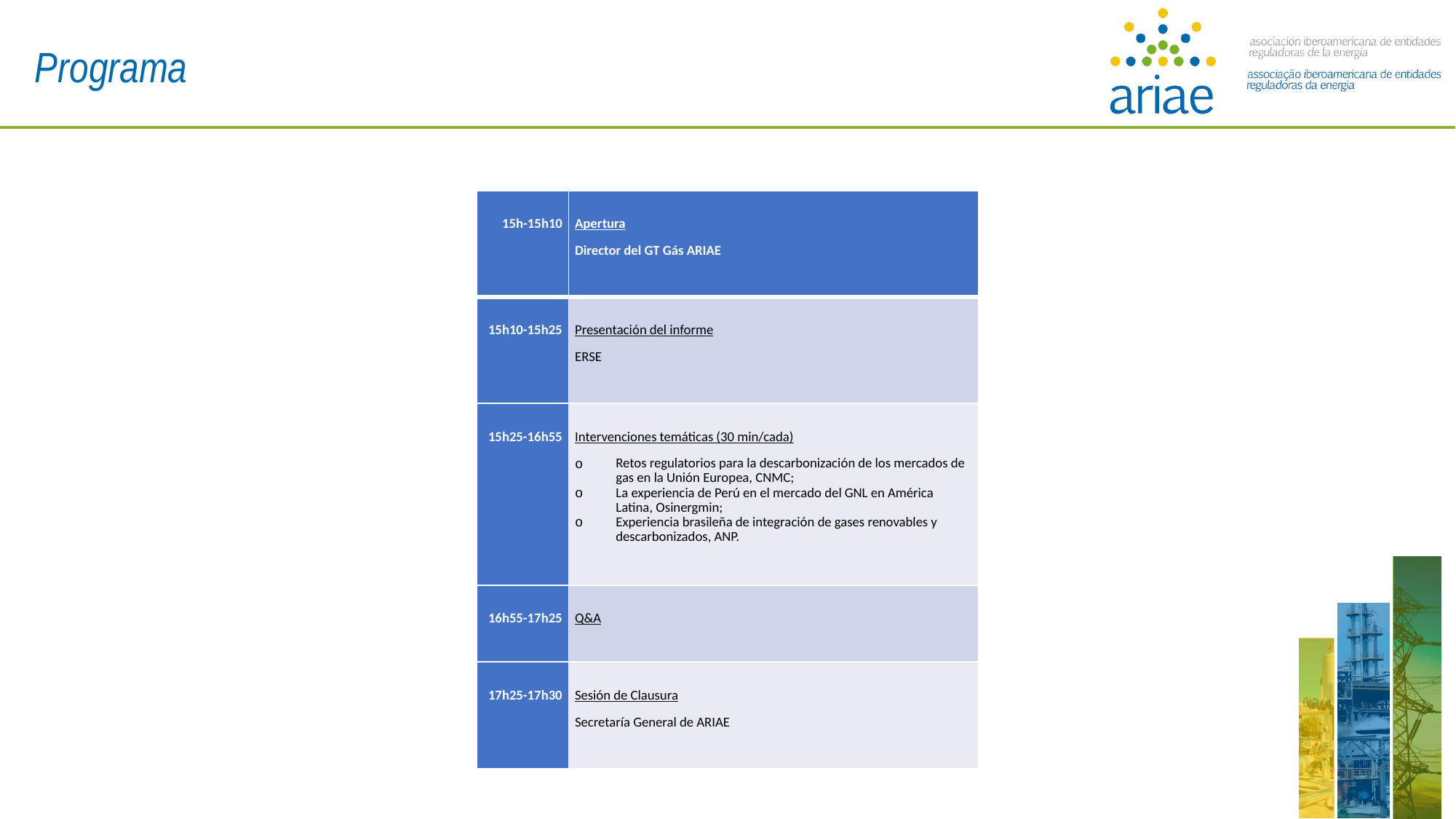

Programa
| 15h-15h10 | Apertura Director del GT Gás ARIAE |
| --- | --- |
| 15h10-15h25 | Presentación del informe ERSE |
| 15h25-16h55 | Intervenciones temáticas (30 min/cada) Retos regulatorios para la descarbonización de los mercados de gas en la Unión Europea, CNMC; La experiencia de Perú en el mercado del GNL en América Latina, Osinergmin; Experiencia brasileña de integración de gases renovables y descarbonizados, ANP. |
| 16h55-17h25 | Q&A |
| 17h25-17h30 | Sesión de Clausura Secretaría General de ARIAE |